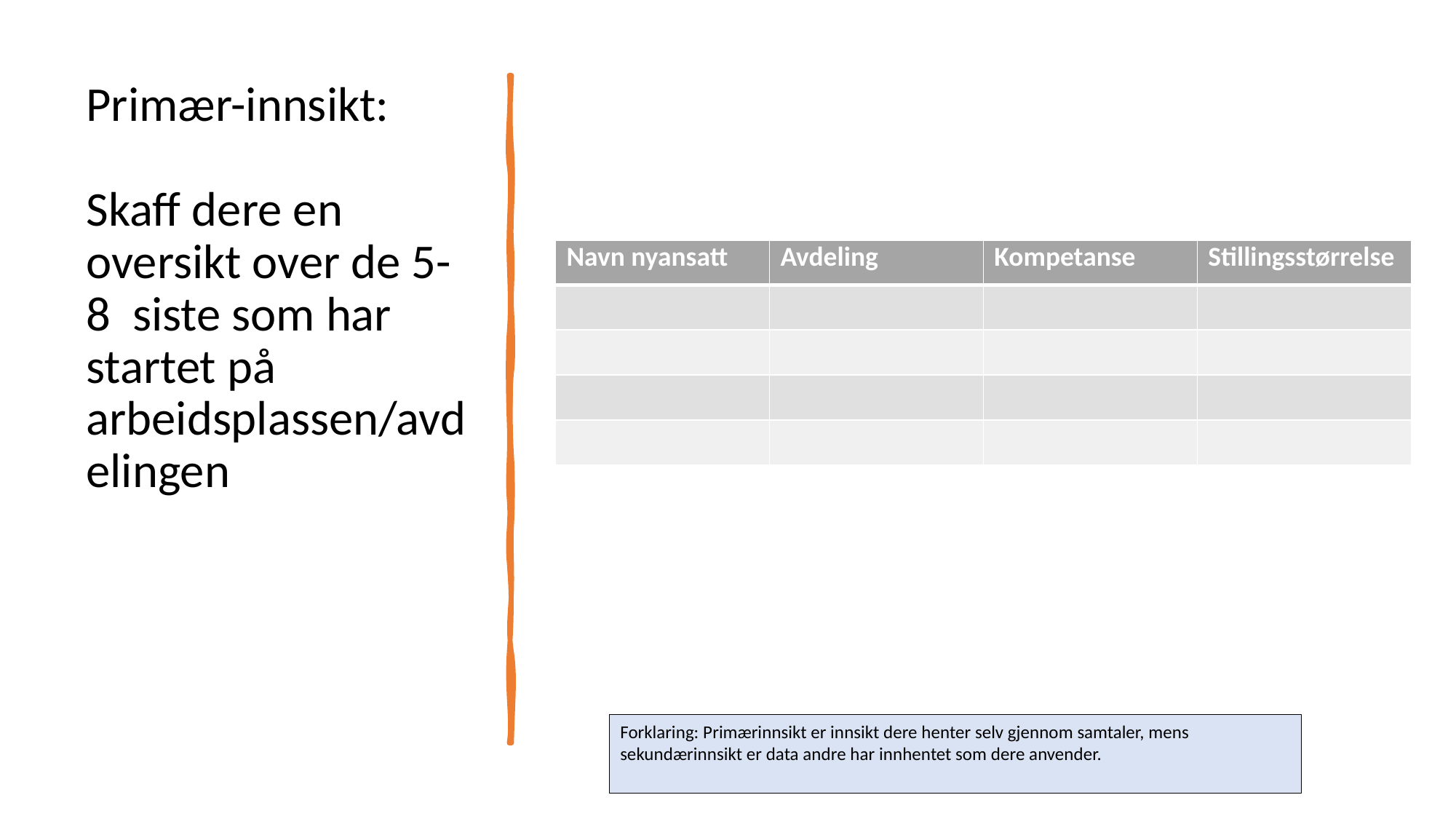

# Primær-innsikt: Skaff dere en oversikt over de 5-8  siste som har startet på arbeidsplassen/avdelingen
| Navn nyansatt | Avdeling | Kompetanse | Stillingsstørrelse |
| --- | --- | --- | --- |
|  |  |  |  |
|  |  |  |  |
|  |  |  |  |
|  |  |  |  |

Forklaring: Primærinnsikt er innsikt dere henter selv gjennom samtaler, mens sekundærinnsikt er data andre har innhentet som dere anvender.